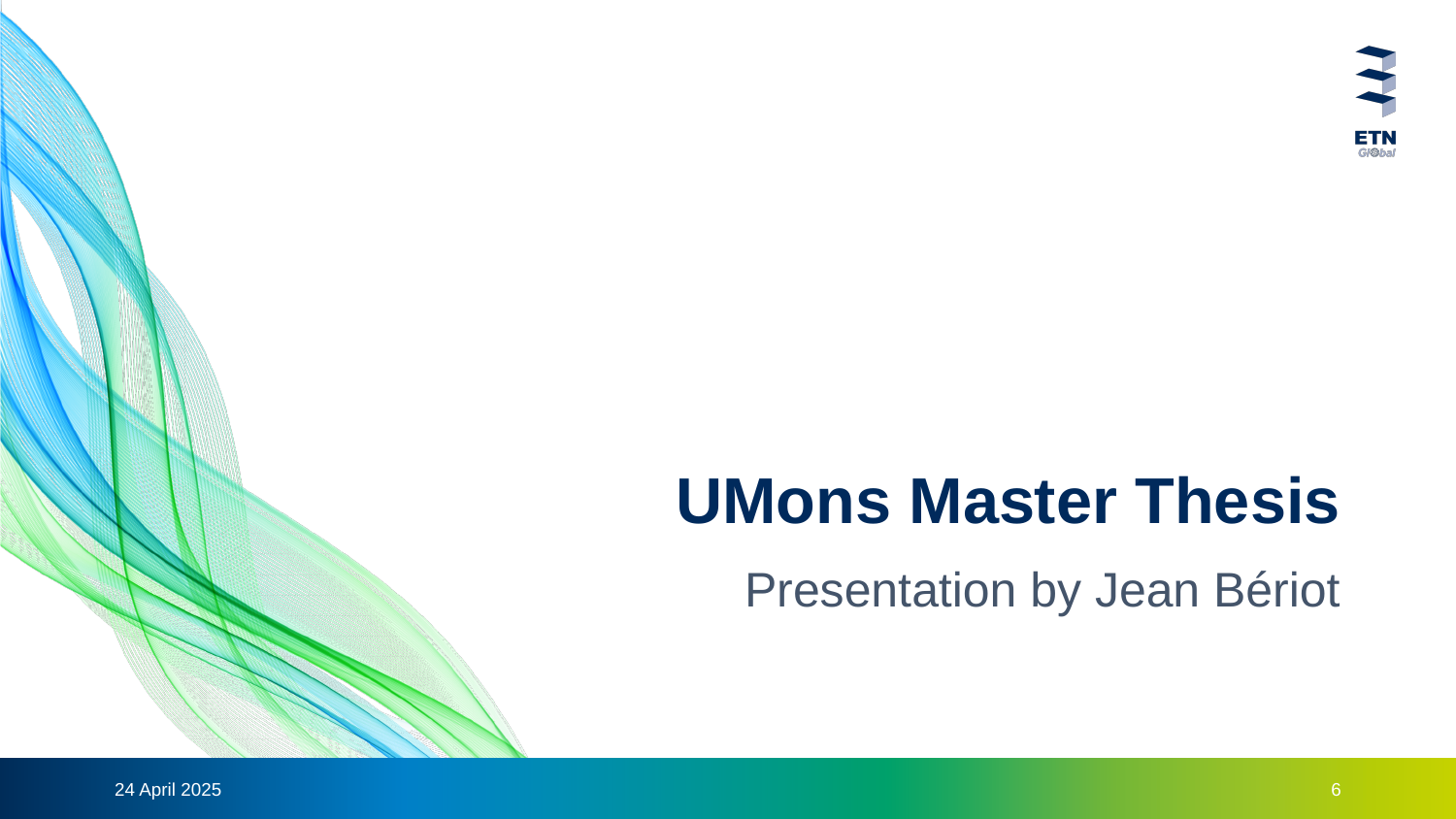

# UMons Master Thesis
Presentation by Jean Bériot
24 April 2025

6